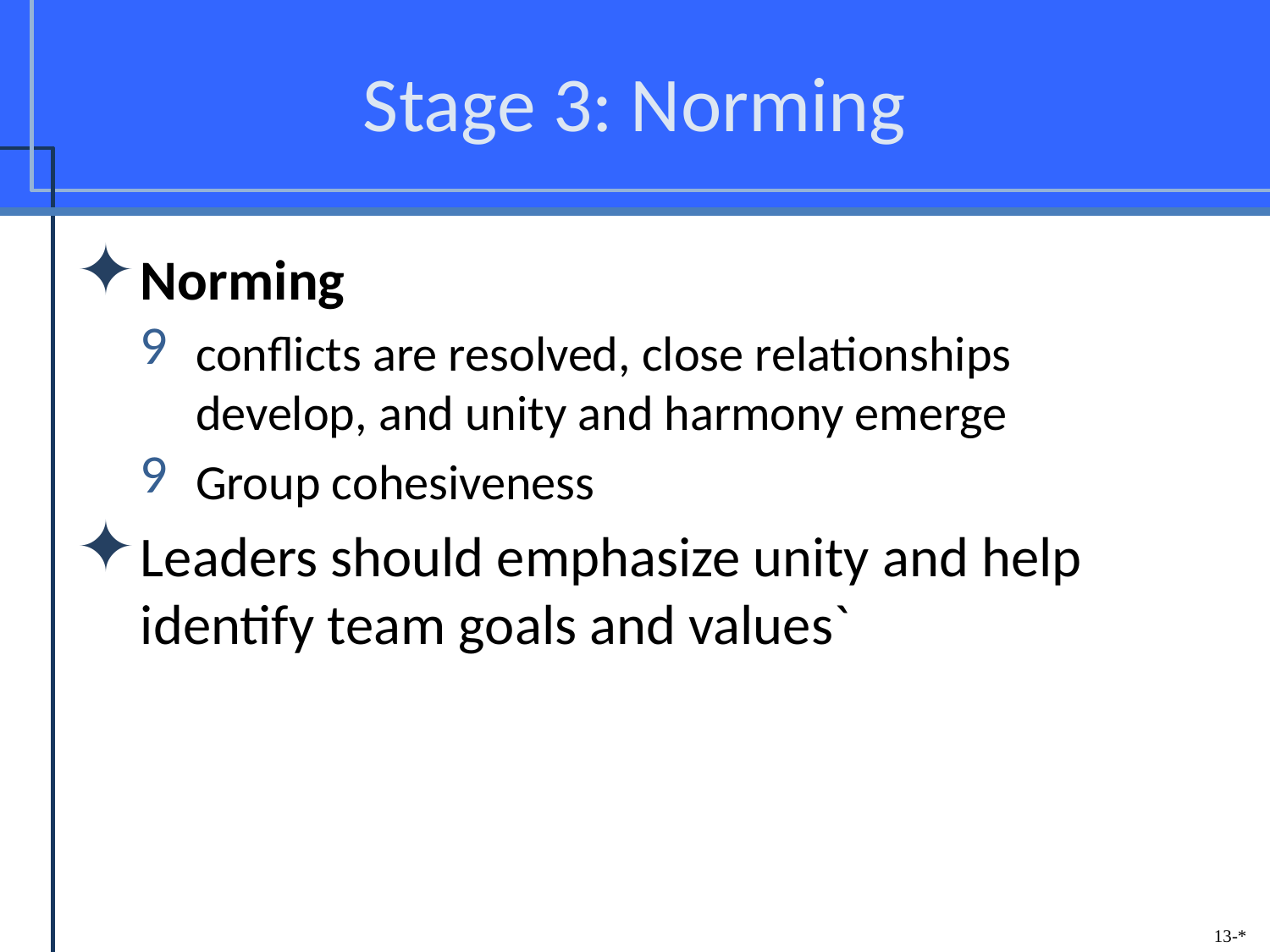

# Stage 3: Norming
Norming
conflicts are resolved, close relationships develop, and unity and harmony emerge
Group cohesiveness
Leaders should emphasize unity and help identify team goals and values`